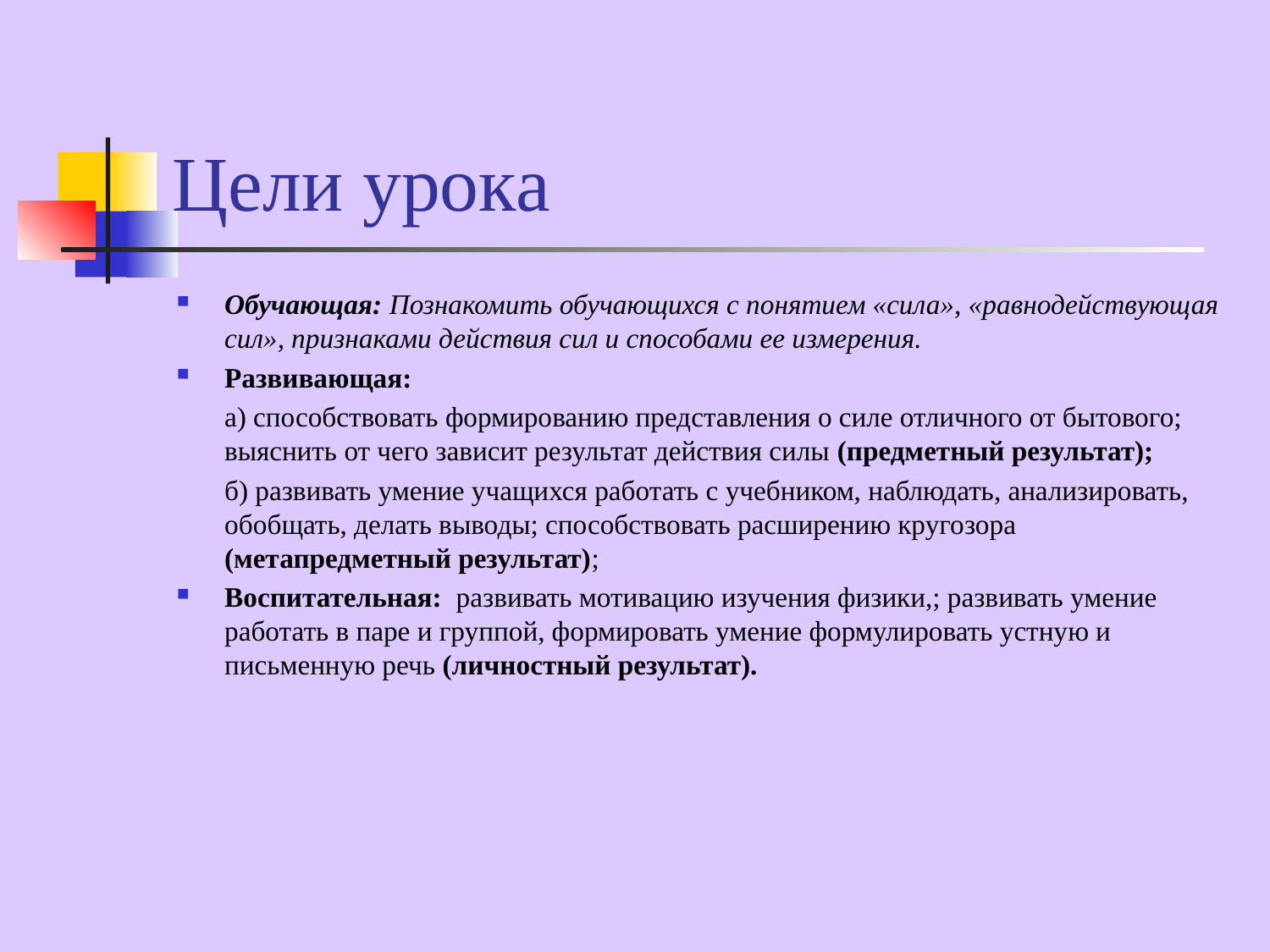

# Цели урока
Обучающая: Познакомить обучающихся с понятием «сила», «равнодействующая сил», признаками действия сил и способами ее измерения.
Развивающая:
	а) способствовать формированию представления о силе отличного от бытового; выяснить от чего зависит результат действия силы (предметный результат);
	б) развивать умение учащихся работать с учебником, наблюдать, анализировать, обобщать, делать выводы; способствовать расширению кругозора (метапредметный результат);
Воспитательная:  развивать мотивацию изучения физики,; развивать умение работать в паре и группой, формировать умение формулировать устную и письменную речь (личностный результат).